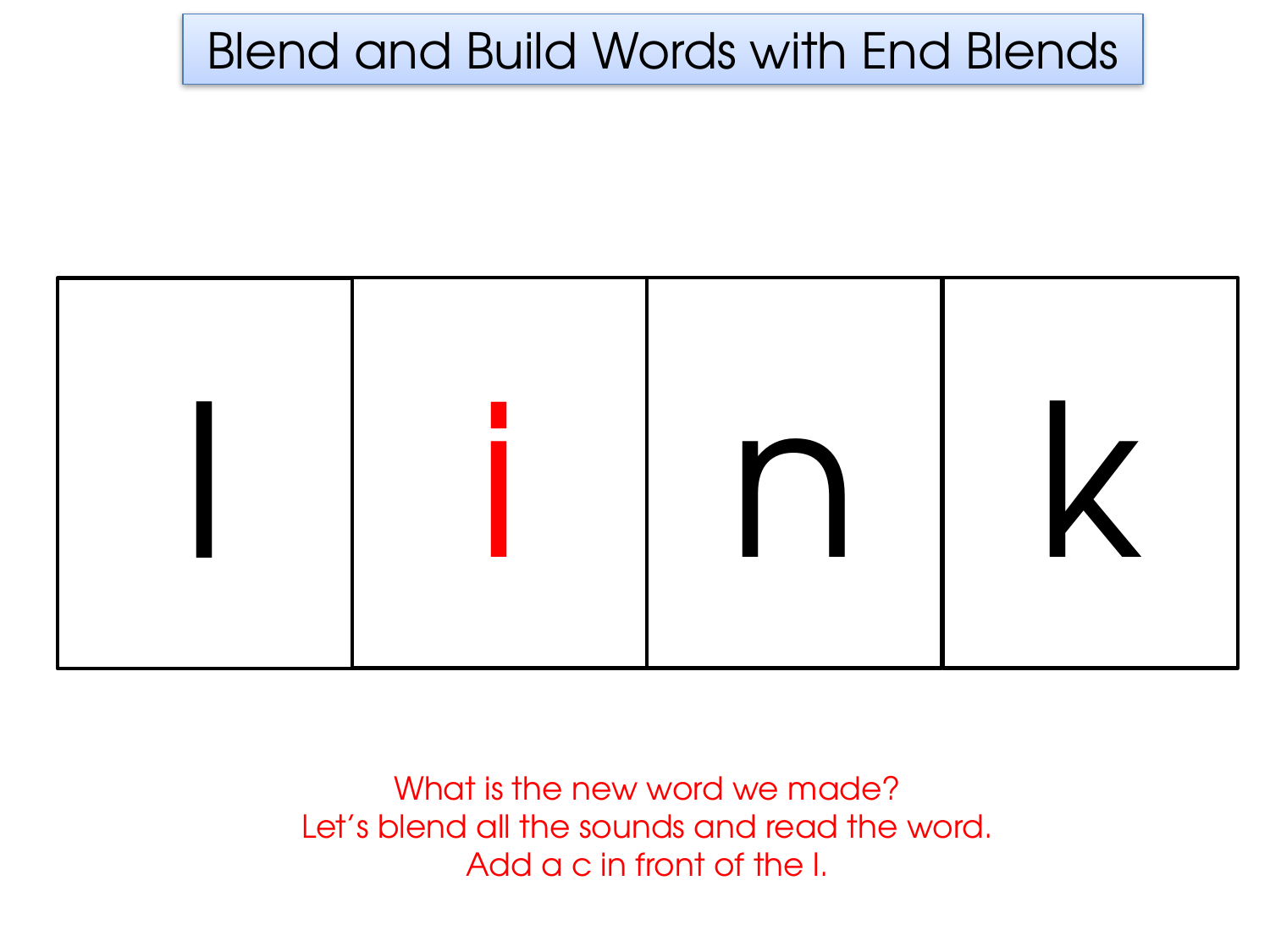

Blend and Build Words with End Blends
i
n
k
l
What is the new word we made?
Let’s blend all the sounds and read the word.
Add a c in front of the l.